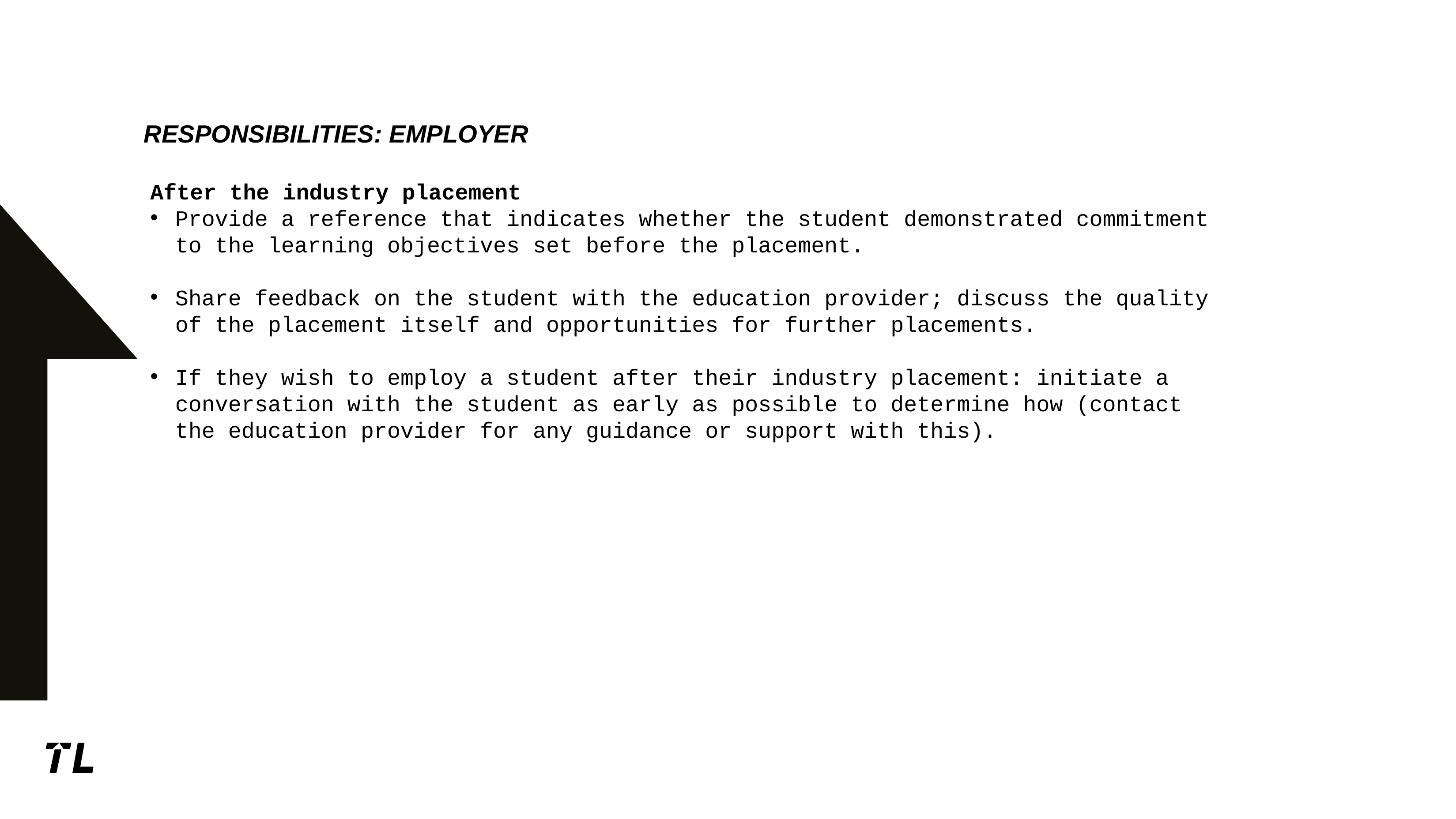

# Responsibilities: employer
After the industry placement
Provide a reference that indicates whether the student demonstrated commitment to the learning objectives set before the placement.

Share feedback on the student with the education provider; discuss the quality of the placement itself and opportunities for further placements.

If they wish to employ a student after their industry placement: initiate a conversation with the student as early as possible to determine how (contact the education provider for any guidance or support with this).